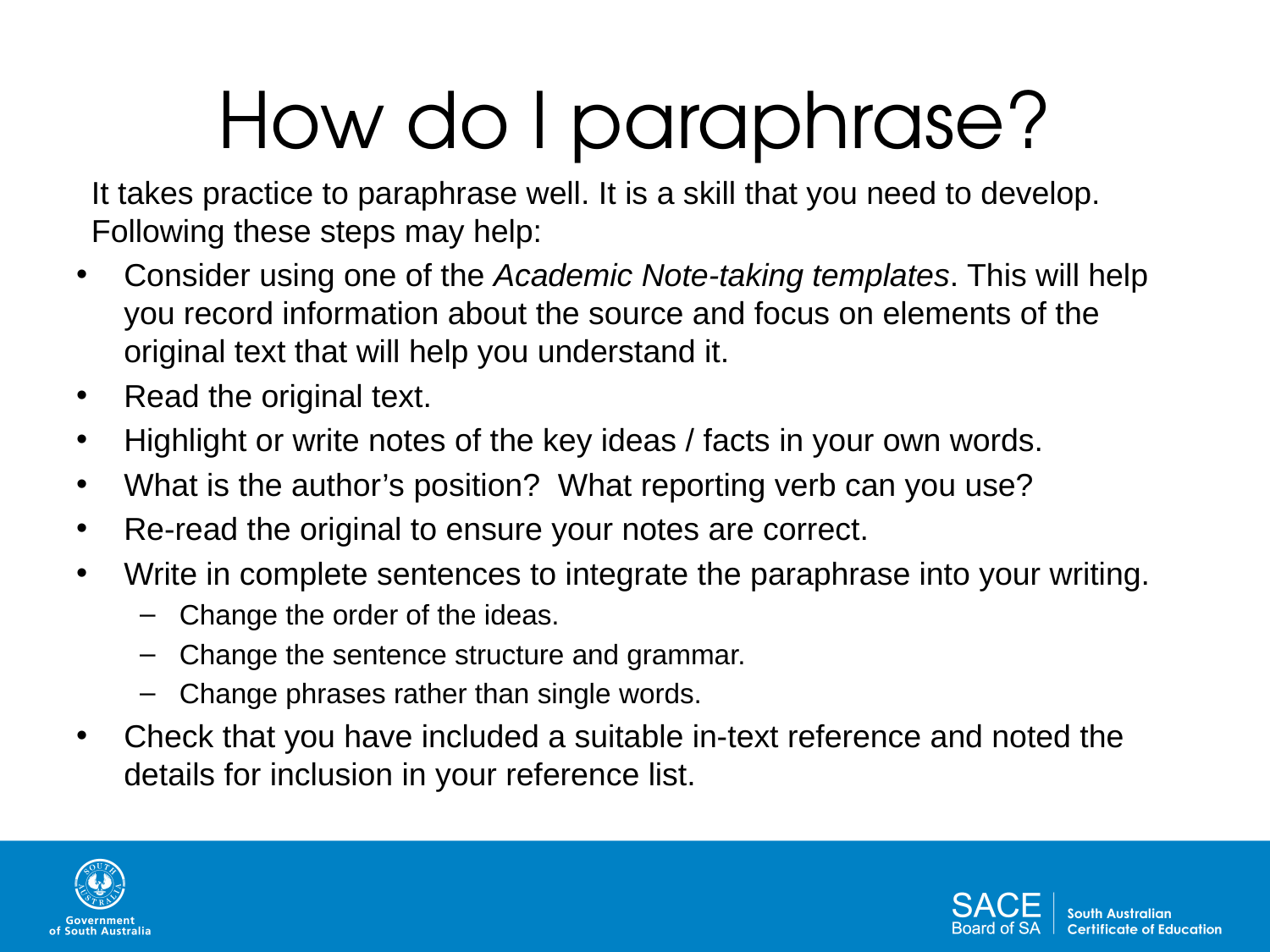

# How do I paraphrase?
It takes practice to paraphrase well. It is a skill that you need to develop. Following these steps may help:
Consider using one of the Academic Note-taking templates. This will help you record information about the source and focus on elements of the original text that will help you understand it.
Read the original text.
Highlight or write notes of the key ideas / facts in your own words.
What is the author’s position?  What reporting verb can you use?
Re-read the original to ensure your notes are correct.
Write in complete sentences to integrate the paraphrase into your writing.
Change the order of the ideas.
Change the sentence structure and grammar.
Change phrases rather than single words.
Check that you have included a suitable in-text reference and noted the details for inclusion in your reference list.